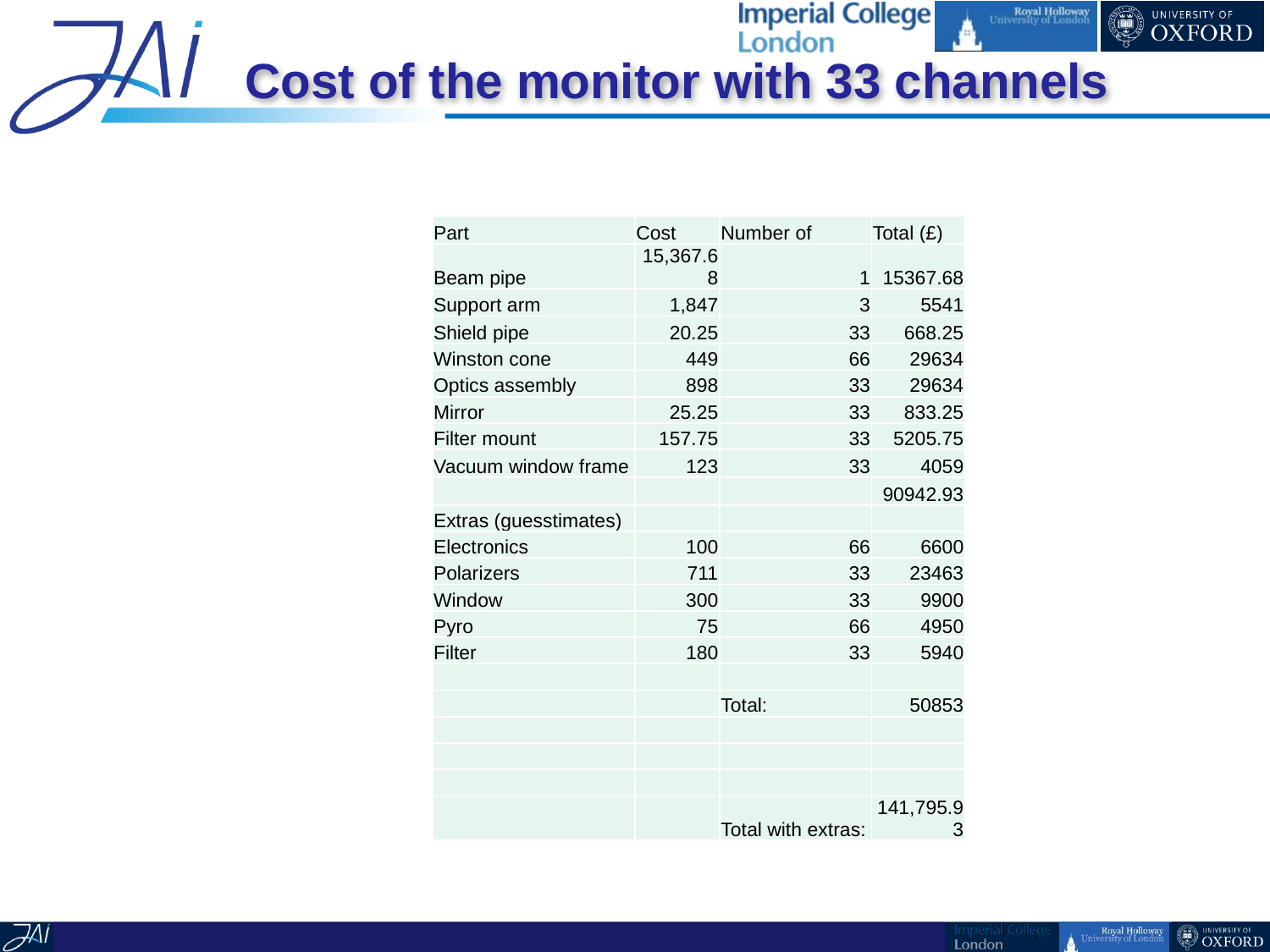

# Cost of the monitor with 33 channels
| Part | Cost | Number of | Total (£) |
| --- | --- | --- | --- |
| Beam pipe | 15,367.68 | 1 | 15367.68 |
| Support arm | 1,847 | 3 | 5541 |
| Shield pipe | 20.25 | 33 | 668.25 |
| Winston cone | 449 | 66 | 29634 |
| Optics assembly | 898 | 33 | 29634 |
| Mirror | 25.25 | 33 | 833.25 |
| Filter mount | 157.75 | 33 | 5205.75 |
| Vacuum window frame | 123 | 33 | 4059 |
|  |  |  | 90942.93 |
| Extras (guesstimates) |  |  |  |
| Electronics | 100 | 66 | 6600 |
| Polarizers | 711 | 33 | 23463 |
| Window | 300 | 33 | 9900 |
| Pyro | 75 | 66 | 4950 |
| Filter | 180 | 33 | 5940 |
|  |  |  |  |
|  |  | Total: | 50853 |
|  |  |  |  |
|  |  |  |  |
|  |  |  |  |
|  |  | Total with extras: | 141,795.93 |